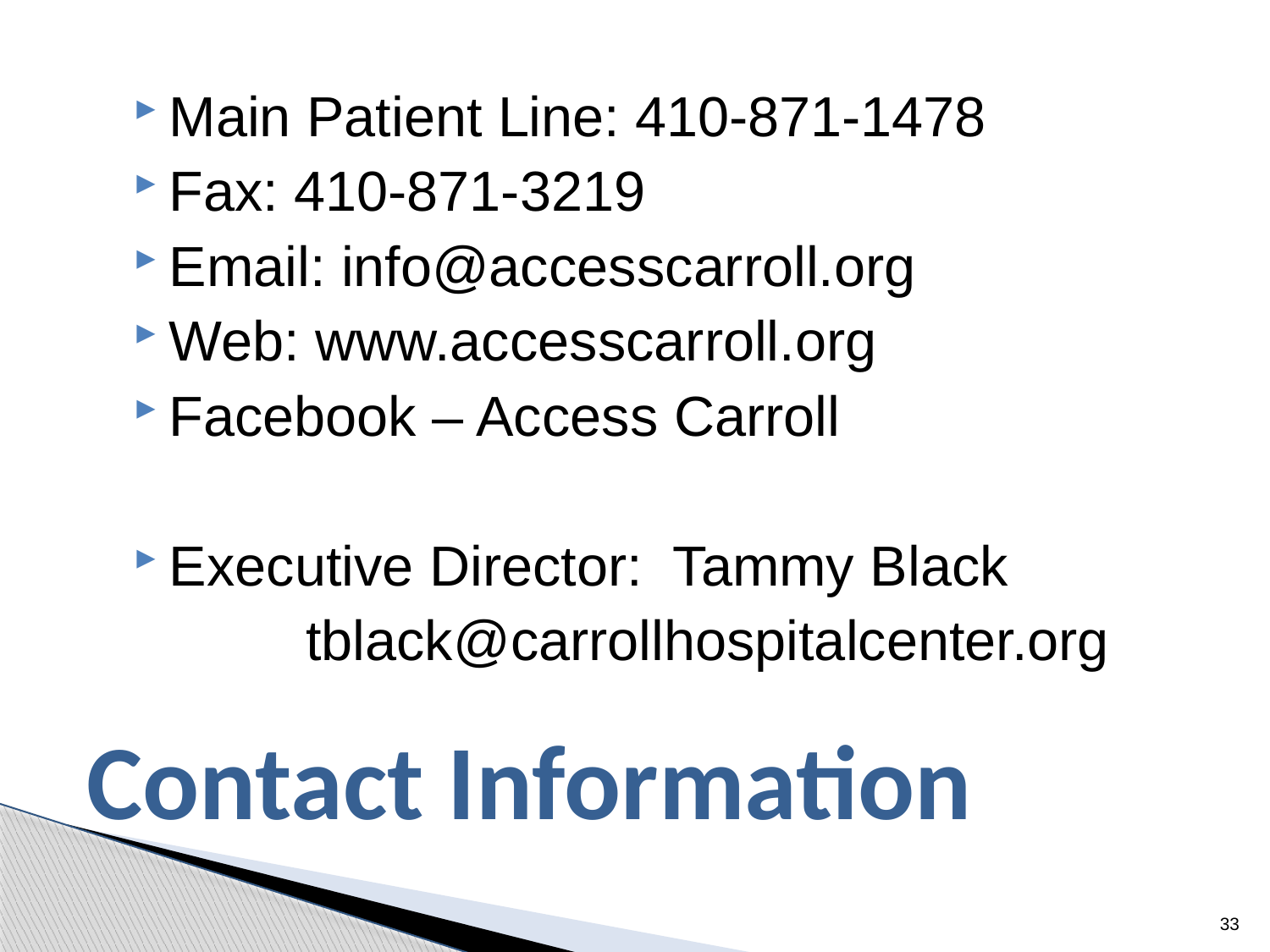

Main Patient Line: 410-871-1478
Fax: 410-871-3219
Email: info@accesscarroll.org
Web: www.accesscarroll.org
Facebook – Access Carroll

Executive Director:  Tammy Black
           tblack@carrollhospitalcenter.org

# Contact Information
33